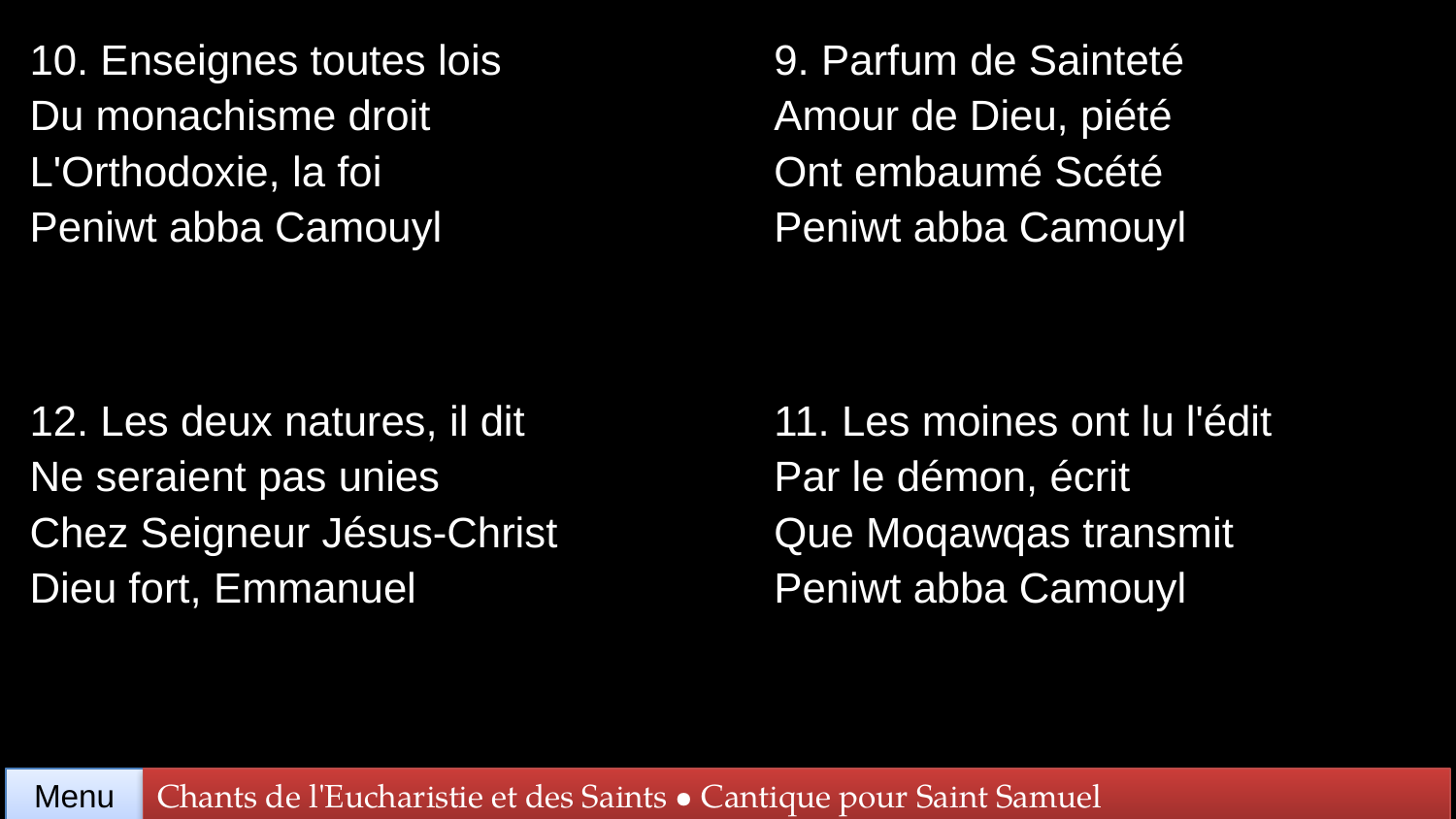

| 10. Enseignes toutes lois Du monachisme droit L'Orthodoxie, la foi Peniwt abba Camouyl | 9. Parfum de Sainteté Amour de Dieu, piété Ont embaumé Scété Peniwt abba Camouyl |
| --- | --- |
| 12. Les deux natures, il dit Ne seraient pas unies Chez Seigneur Jésus-Christ Dieu fort, Emmanuel | 11. Les moines ont lu l'édit Par le démon, écrit Que Moqawqas transmit Peniwt abba Camouyl |

Chants de l'Eucharistie et des Saints • Cantique pour Saint Samuel
Menu